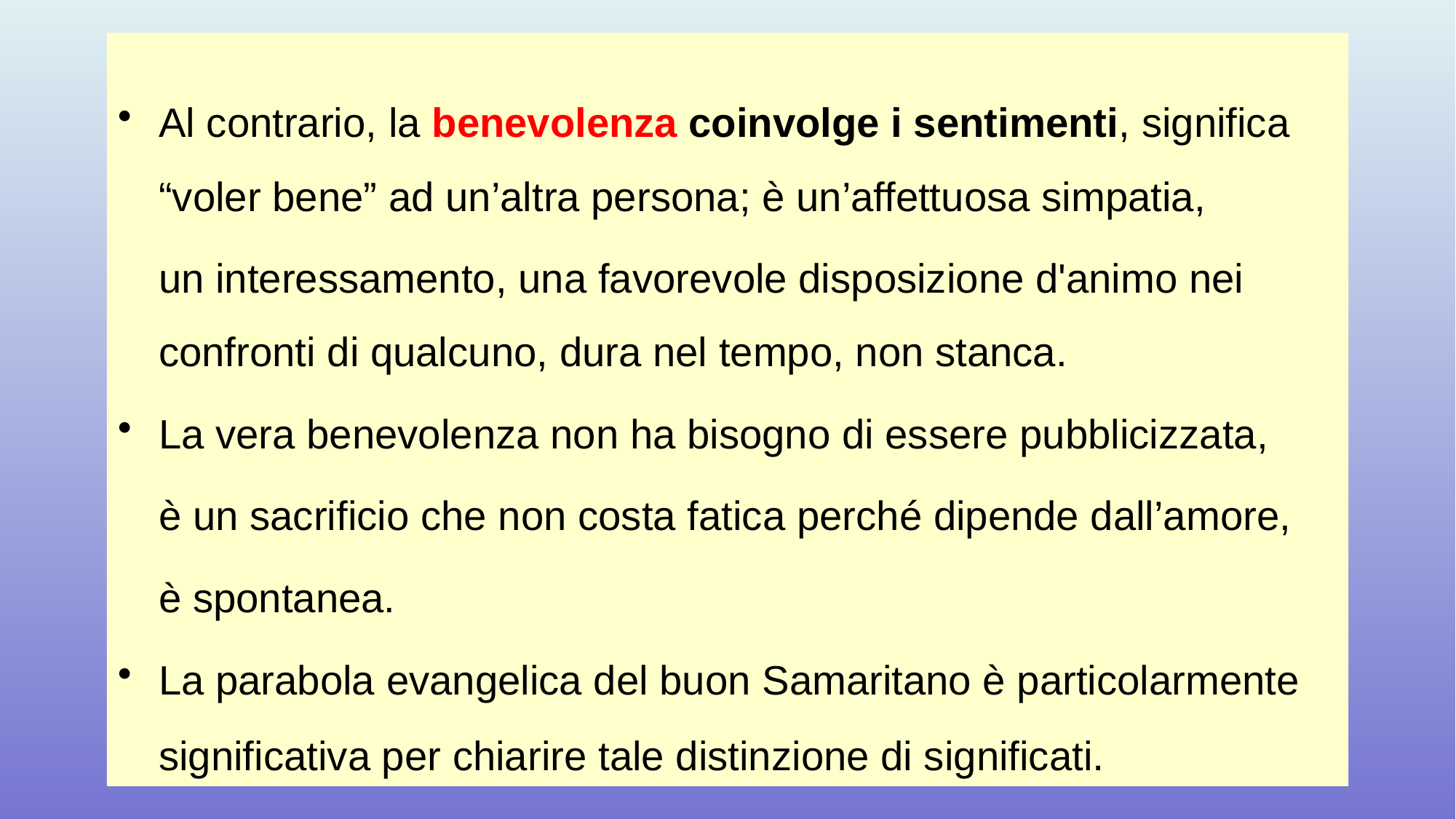

Al contrario, la benevolenza coinvolge i sentimenti, significa “voler bene” ad un’altra persona; è un’affettuosa simpatia,
un interessamento, una favorevole disposizione d'animo nei confronti di qualcuno, dura nel tempo, non stanca.
La vera benevolenza non ha bisogno di essere pubblicizzata,
è un sacrificio che non costa fatica perché dipende dall’amore,
è spontanea.
La parabola evangelica del buon Samaritano è particolarmente significativa per chiarire tale distinzione di significati.